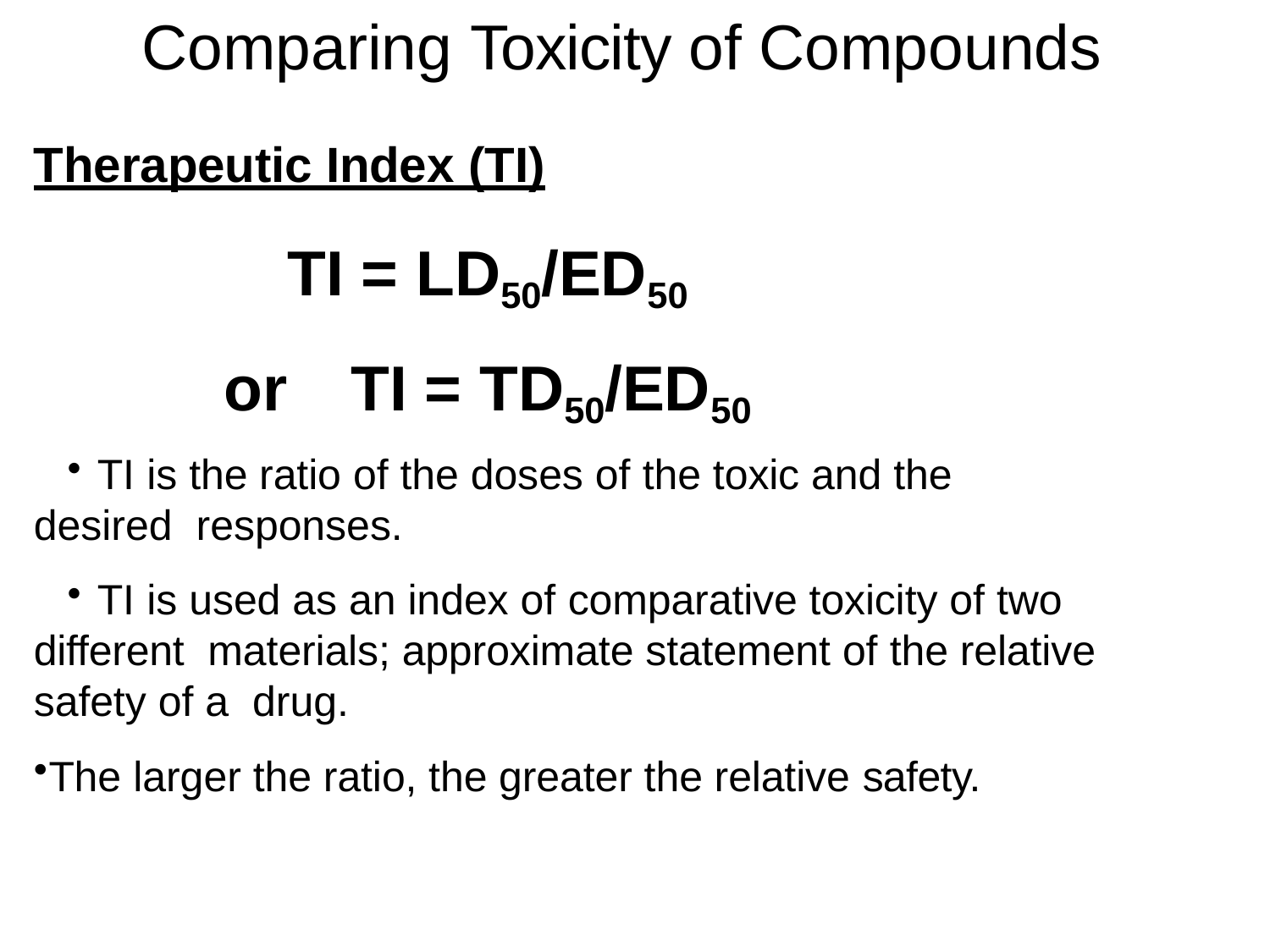

# Comparing Toxicity of Compounds
Therapeutic Index (TI)
TI = LD50/ED50  or	TI = TD50/ED50
TI is the ratio of the doses of the toxic and the desired  responses.
TI is used as an index of comparative toxicity of two different  materials; approximate statement of the relative safety of a  drug.
The larger the ratio, the greater the relative safety.